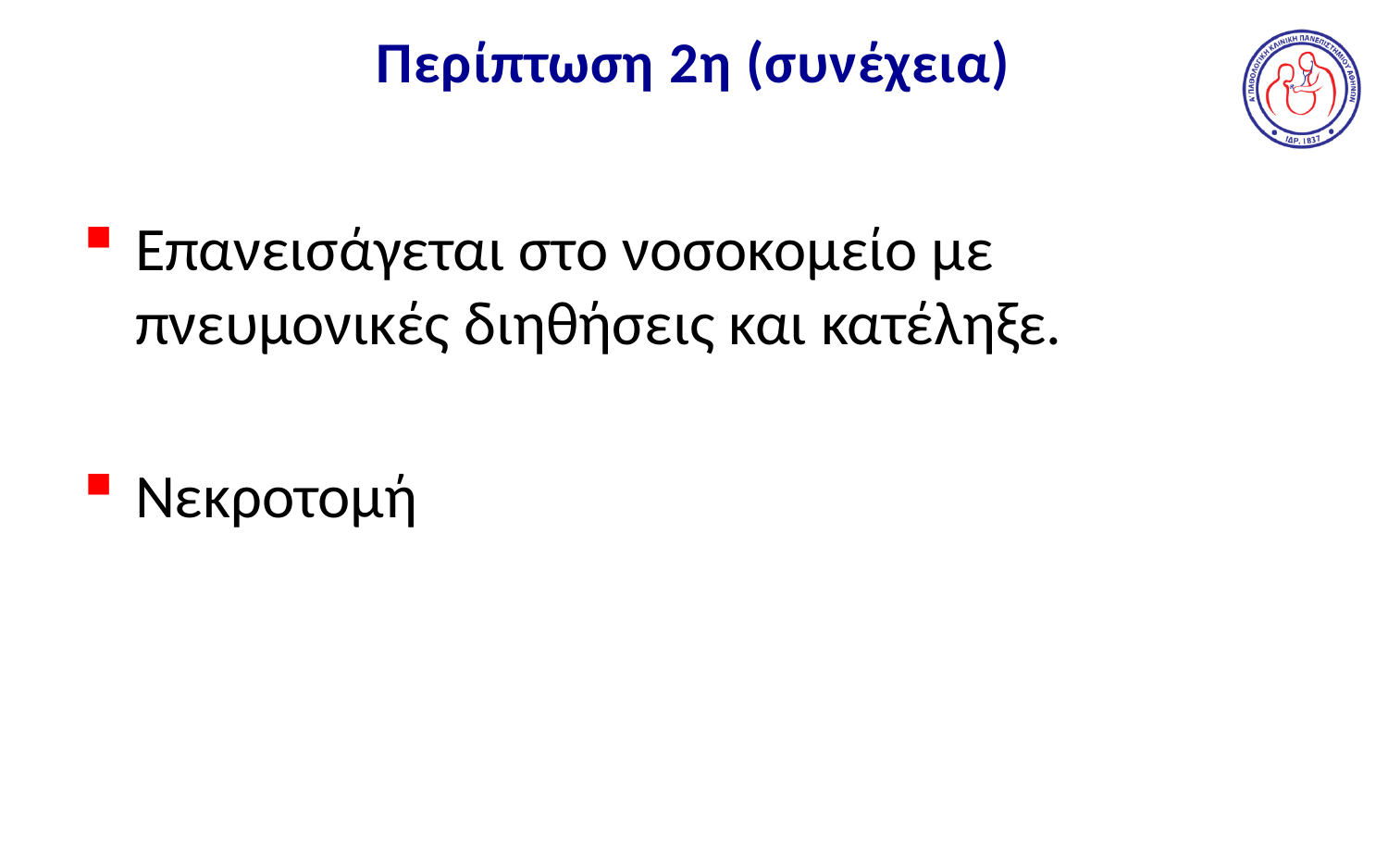

# Περίπτωση 2η (συνέχεια)
Επανεισάγεται στο νοσοκομείο με πνευμονικές διηθήσεις και κατέληξε.

Νεκροτομή